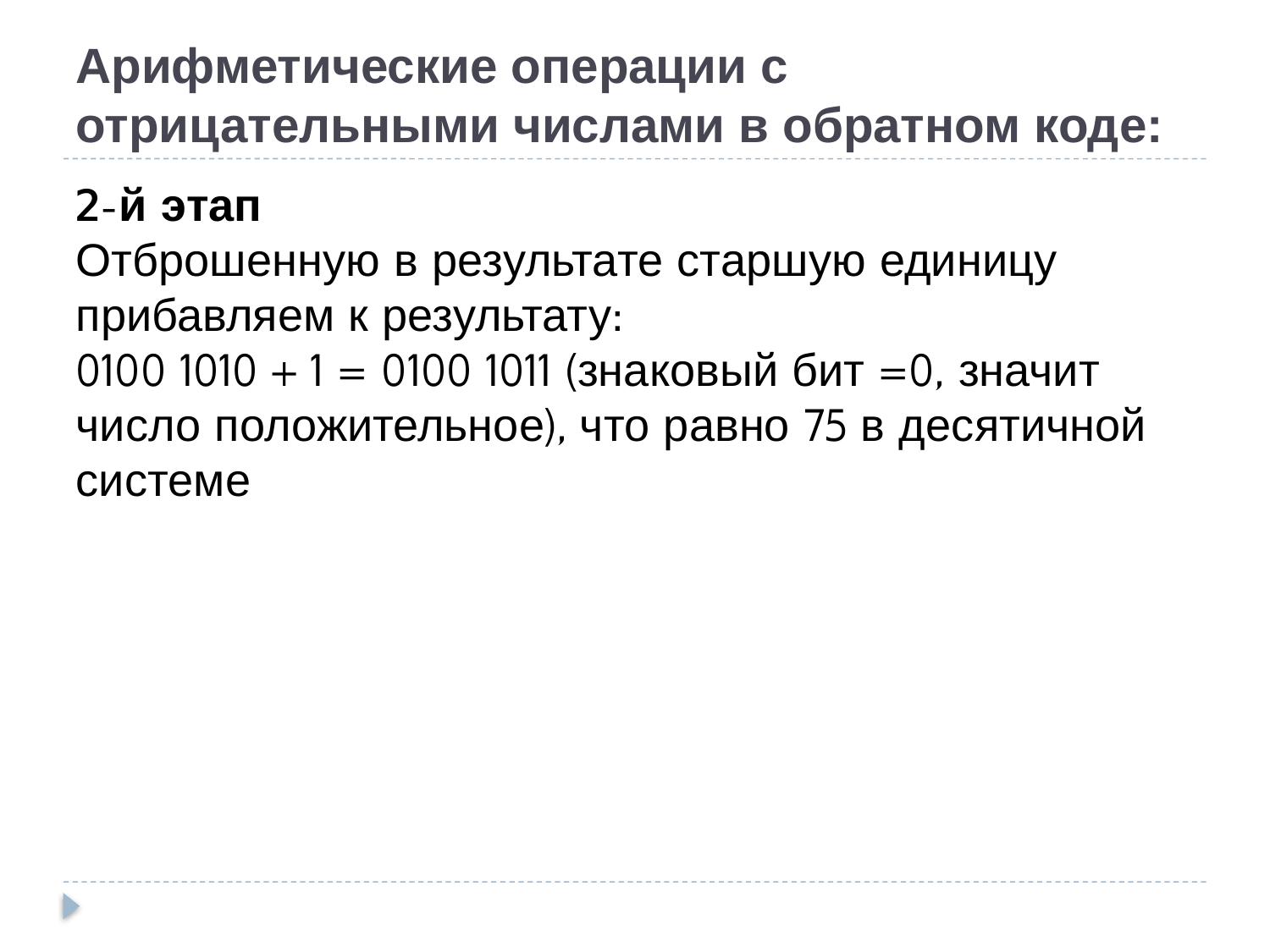

# Арифметические операции с отрицательными числами в обратном коде:
2-й этап
Отброшенную в результате старшую единицу прибавляем к результату:
0100 1010 + 1 = 0100 1011 (знаковый бит =0, значит число положительное), что равно 75 в десятичной системе